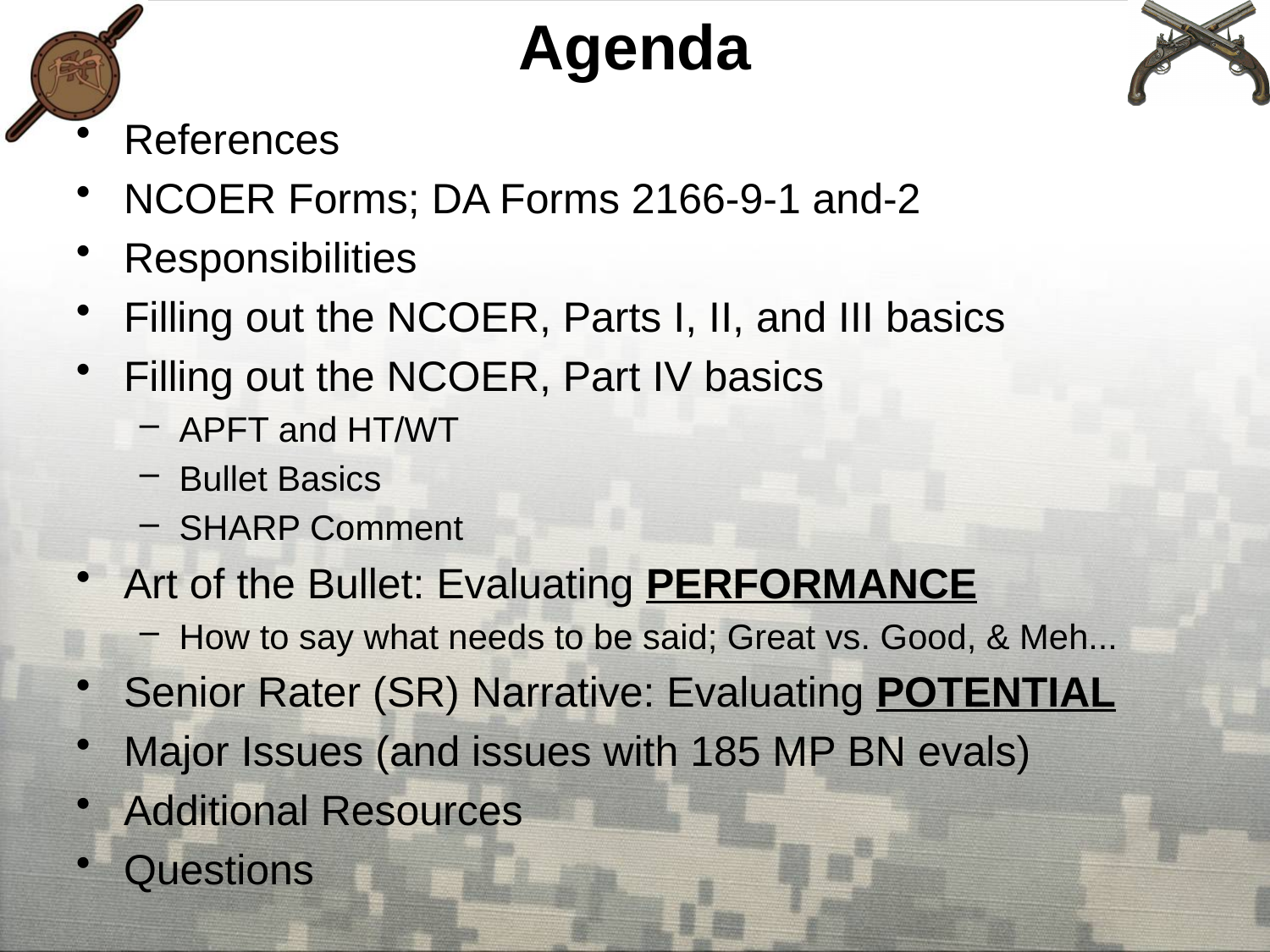

# Agenda
References
NCOER Forms; DA Forms 2166-9-1 and-2
Responsibilities
Filling out the NCOER, Parts I, II, and III basics
Filling out the NCOER, Part IV basics
APFT and HT/WT
Bullet Basics
SHARP Comment
Art of the Bullet: Evaluating PERFORMANCE
How to say what needs to be said; Great vs. Good, & Meh...
Senior Rater (SR) Narrative: Evaluating POTENTIAL
Major Issues (and issues with 185 MP BN evals)
Additional Resources
Questions